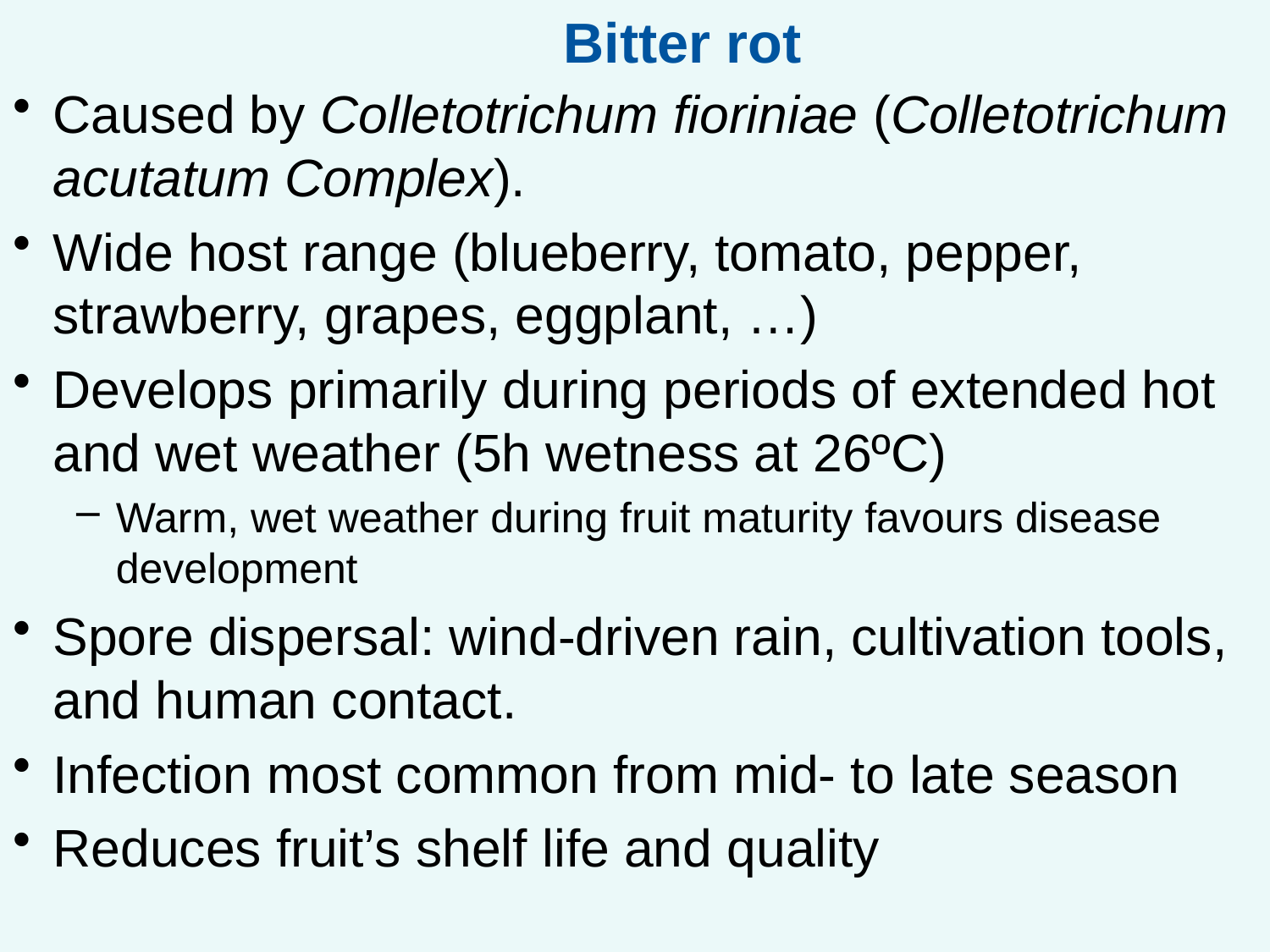

# Bitter rot
Caused by Colletotrichum fioriniae (Colletotrichum acutatum Complex).
Wide host range (blueberry, tomato, pepper, strawberry, grapes, eggplant, …)
Develops primarily during periods of extended hot and wet weather (5h wetness at 26ºC)
Warm, wet weather during fruit maturity favours disease development
Spore dispersal: wind-driven rain, cultivation tools, and human contact.
Infection most common from mid- to late season
Reduces fruit’s shelf life and quality